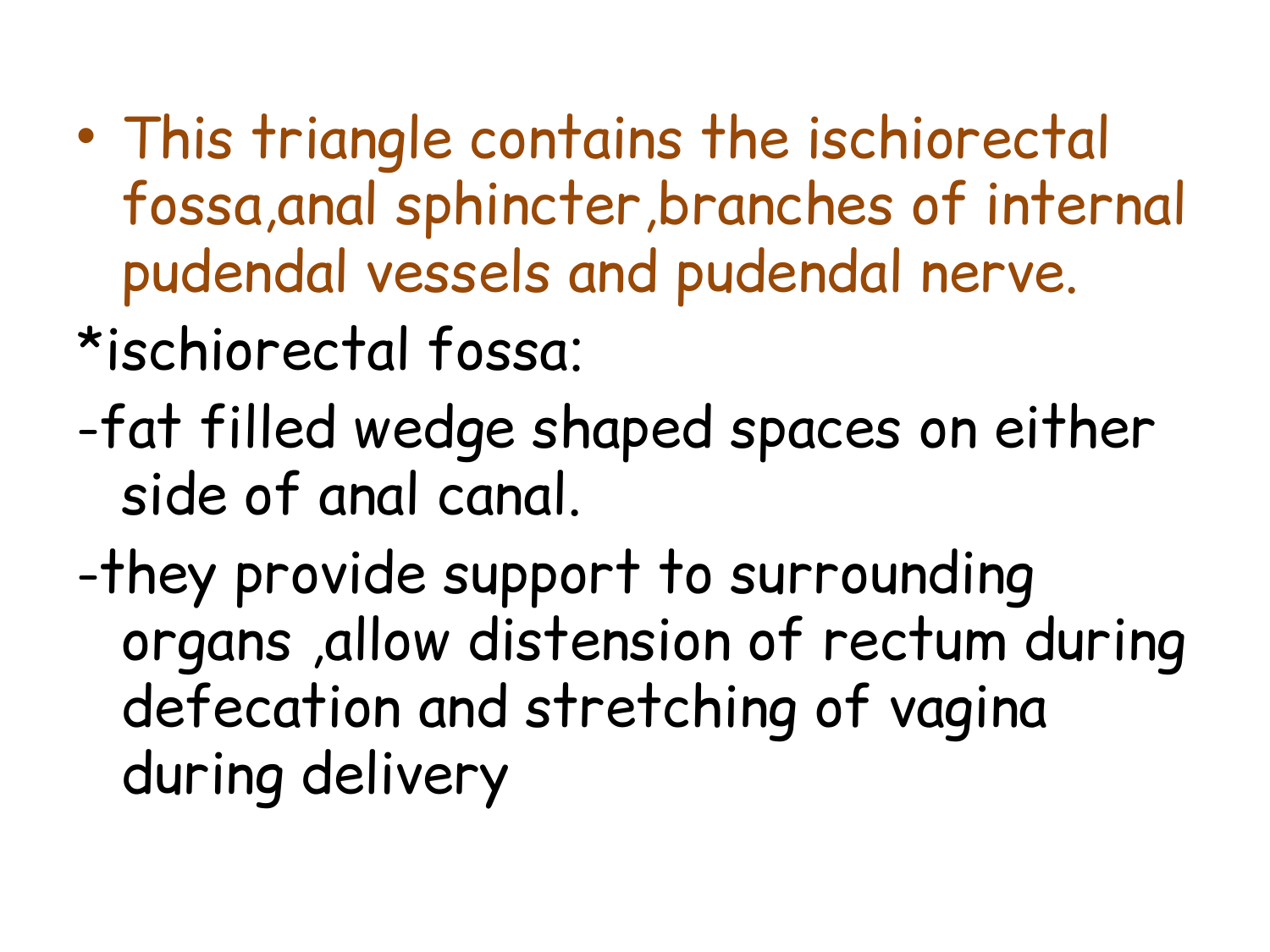

This triangle contains the ischiorectal fossa,anal sphincter,branches of internal pudendal vessels and pudendal nerve.
*ischiorectal fossa:
-fat filled wedge shaped spaces on either side of anal canal.
-they provide support to surrounding organs ,allow distension of rectum during defecation and stretching of vagina during delivery